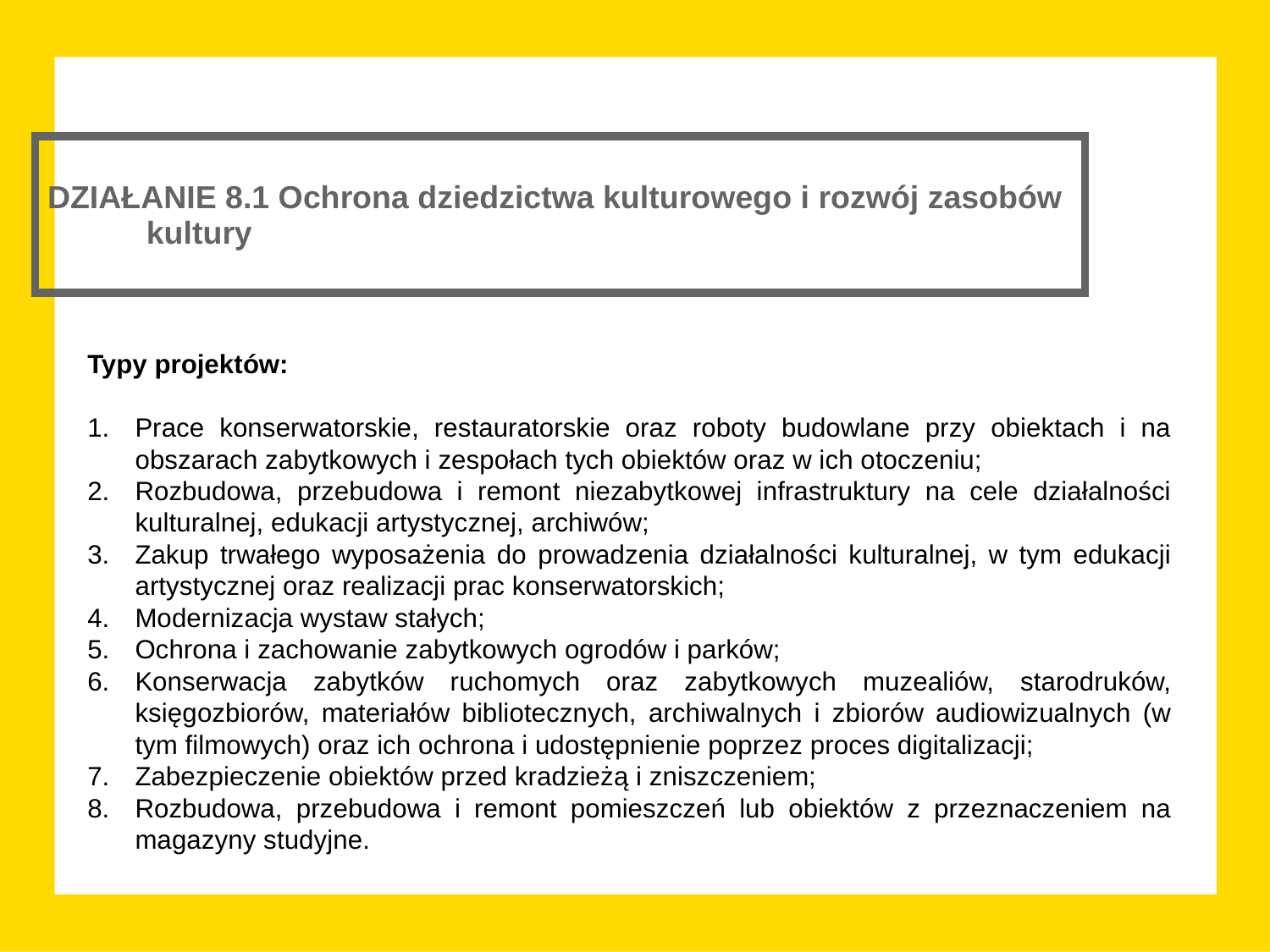

DZIAŁANIE 8.1 Ochrona dziedzictwa kulturowego i rozwój zasobów kultury

Typy projektów:

Prace konserwatorskie, restauratorskie oraz roboty budowlane przy obiektach i na obszarach zabytkowych i zespołach tych obiektów oraz w ich otoczeniu;
Rozbudowa, przebudowa i remont niezabytkowej infrastruktury na cele działalności kulturalnej, edukacji artystycznej, archiwów;
Zakup trwałego wyposażenia do prowadzenia działalności kulturalnej, w tym edukacji artystycznej oraz realizacji prac konserwatorskich;
Modernizacja wystaw stałych;
Ochrona i zachowanie zabytkowych ogrodów i parków;
Konserwacja zabytków ruchomych oraz zabytkowych muzealiów, starodruków, księgozbiorów, materiałów bibliotecznych, archiwalnych i zbiorów audiowizualnych (w tym filmowych) oraz ich ochrona i udostępnienie poprzez proces digitalizacji;
Zabezpieczenie obiektów przed kradzieżą i zniszczeniem;
Rozbudowa, przebudowa i remont pomieszczeń lub obiektów z przeznaczeniem na magazyny studyjne.